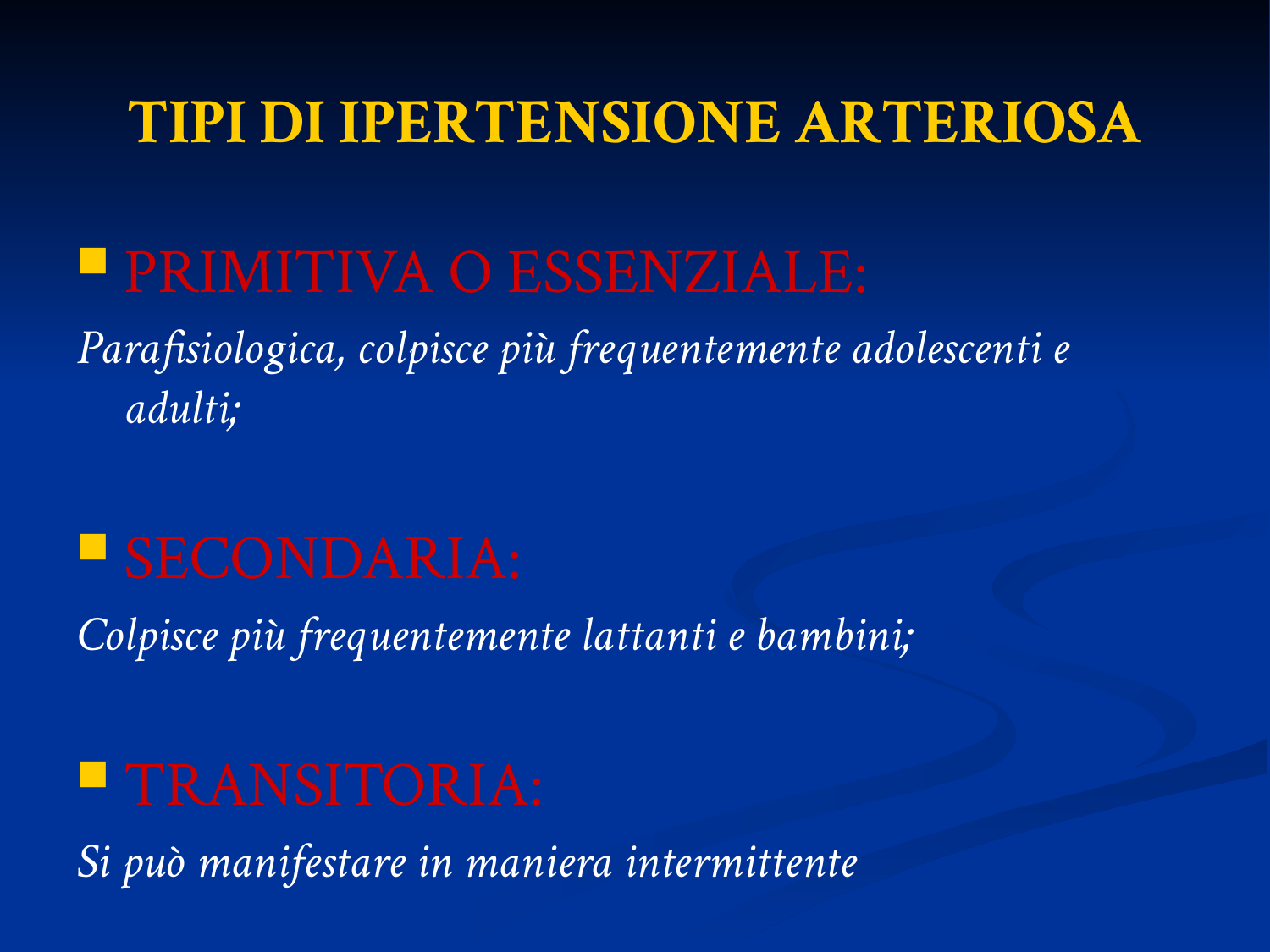

# TIPI DI IPERTENSIONE ARTERIOSA
PRIMITIVA O ESSENZIALE:
Parafisiologica, colpisce più frequentemente adolescenti e adulti;

SECONDARIA:
Colpisce più frequentemente lattanti e bambini;

TRANSITORIA:
Si può manifestare in maniera intermittente